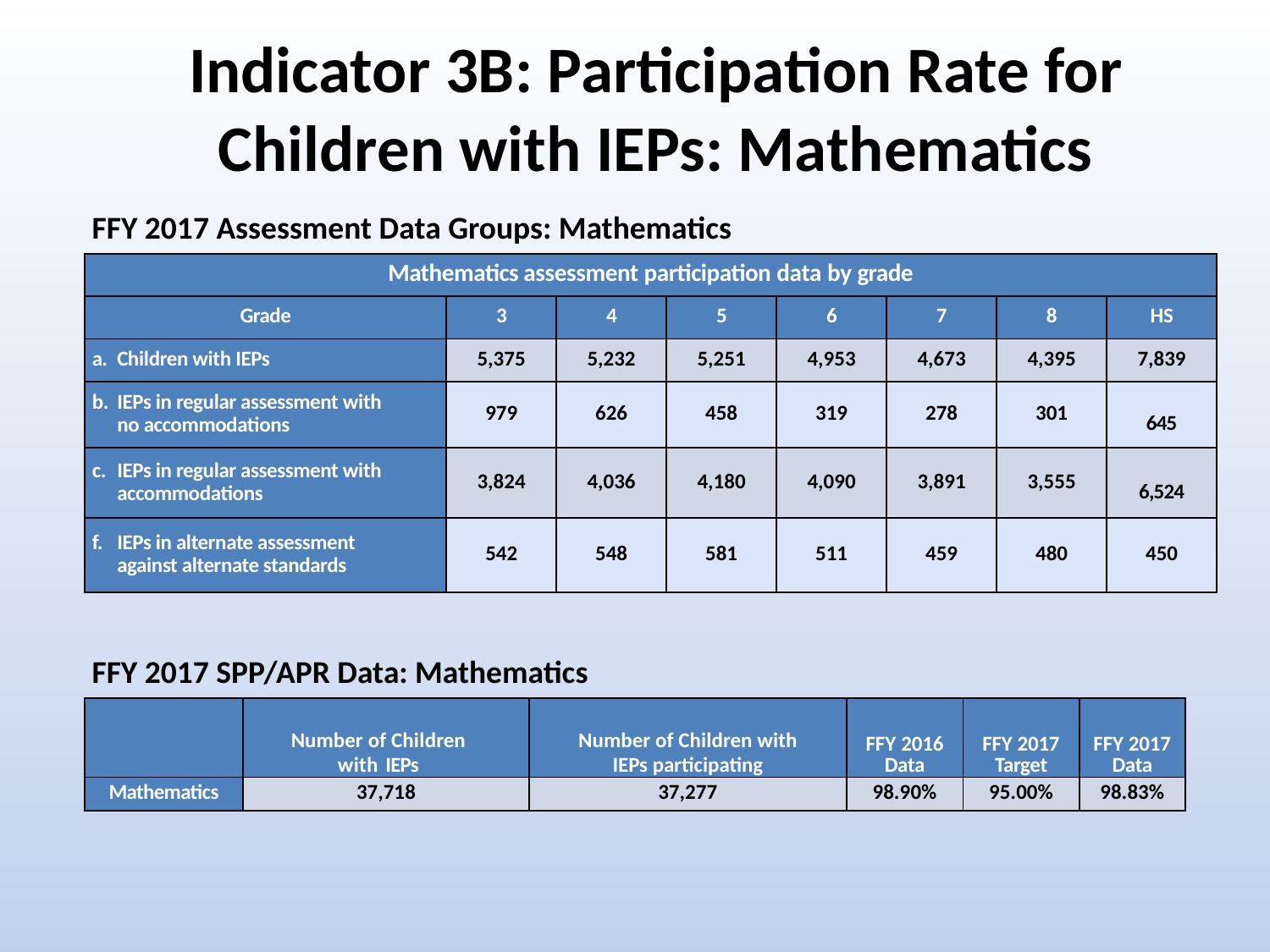

# Indicator 3B: Participation Rate for Children with IEPs: Mathematics
FFY 2017 Assessment Data Groups: Mathematics
| Mathematics assessment participation data by grade |  |  |  |  |  |  |  |
| --- | --- | --- | --- | --- | --- | --- | --- |
| Grade | 3 | 4 | 5 | 6 | 7 | 8 | HS |
| a. Children with IEPs | 5,375 | 5,232 | 5,251 | 4,953 | 4,673 | 4,395 | 7,839 |
| b. IEPs in regular assessment with no accommodations | 979 | 626 | 458 | 319 | 278 | 301 | 645 |
| c. IEPs in regular assessment with accommodations | 3,824 | 4,036 | 4,180 | 4,090 | 3,891 | 3,555 | 6,524 |
| f. IEPs in alternate assessment against alternate standards | 542 | 548 | 581 | 511 | 459 | 480 | 450 |
FFY 2017 SPP/APR Data: Mathematics
|  | Number of Children with IEPs | Number of Children with IEPs participating | FFY 2016 Data | FFY 2017 Target | FFY 2017 Data |
| --- | --- | --- | --- | --- | --- |
| Mathematics | 37,718 | 37,277 | 98.90% | 95.00% | 98.83% |